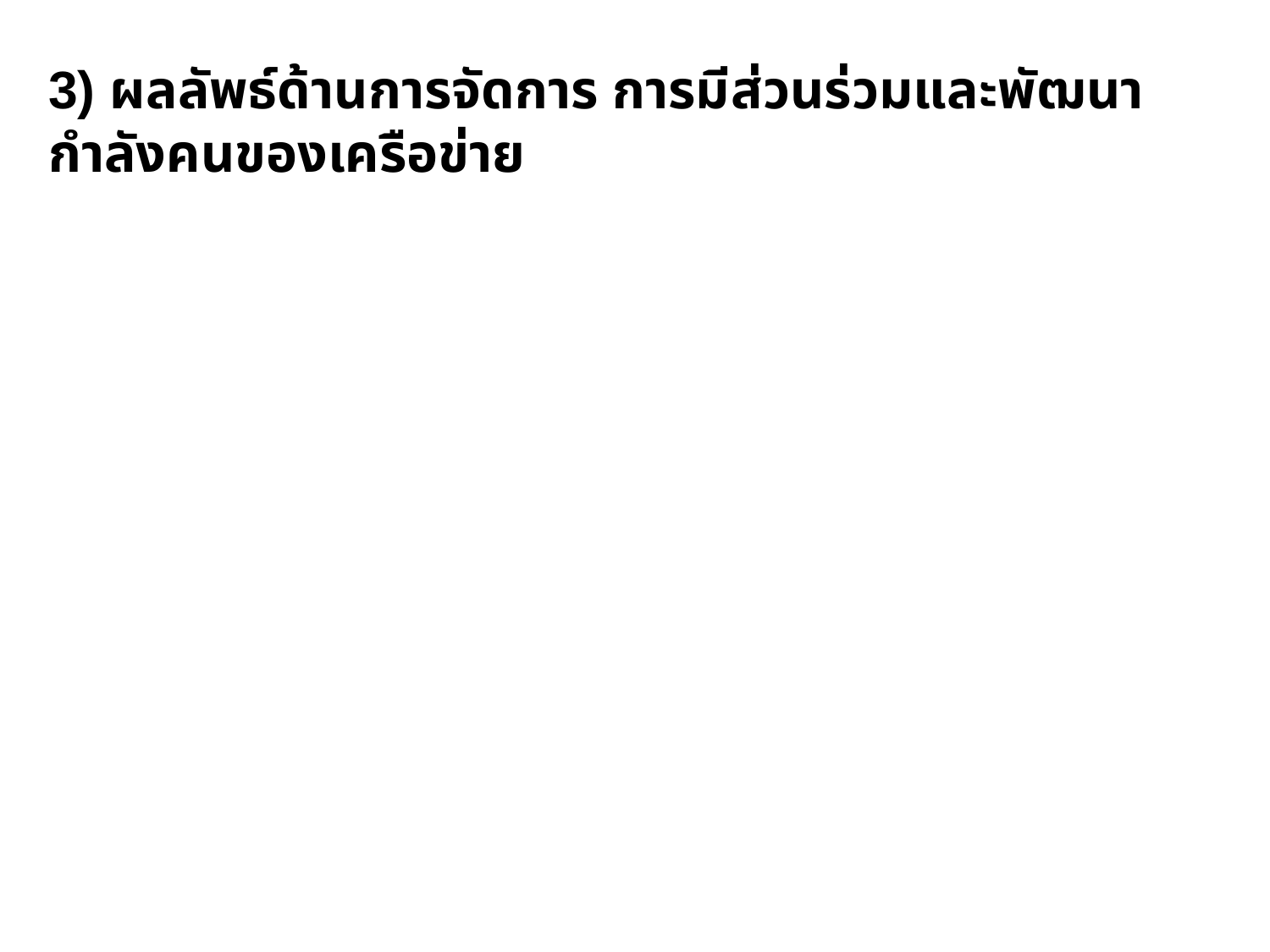

3) ผลลัพธ์ด้านการจัดการ การมีส่วนร่วมและพัฒนากำลังคนของเครือข่าย